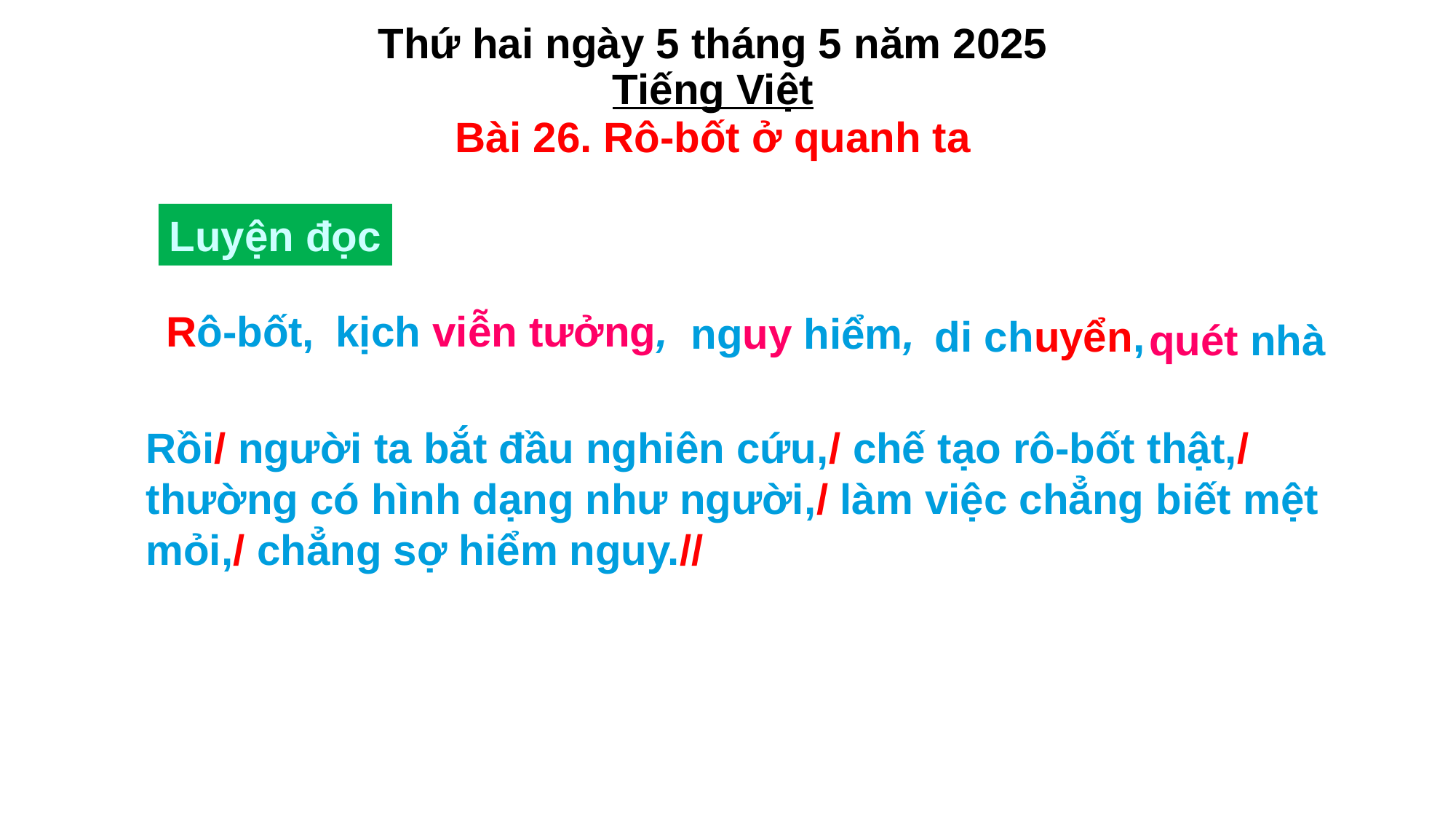

Thứ hai ngày 5 tháng 5 năm 2025
Tiếng Việt
Bài 26. Rô-bốt ở quanh ta
Luyện đọc
Rô-bốt,
kịch viễn tưởng,
nguy hiểm,
di chuyển,
quét nhà
Rồi/ người ta bắt đầu nghiên cứu,/ chế tạo rô-bốt thật,/ thường có hình dạng như người,/ làm việc chẳng biết mệt mỏi,/ chẳng sợ hiểm nguy.//